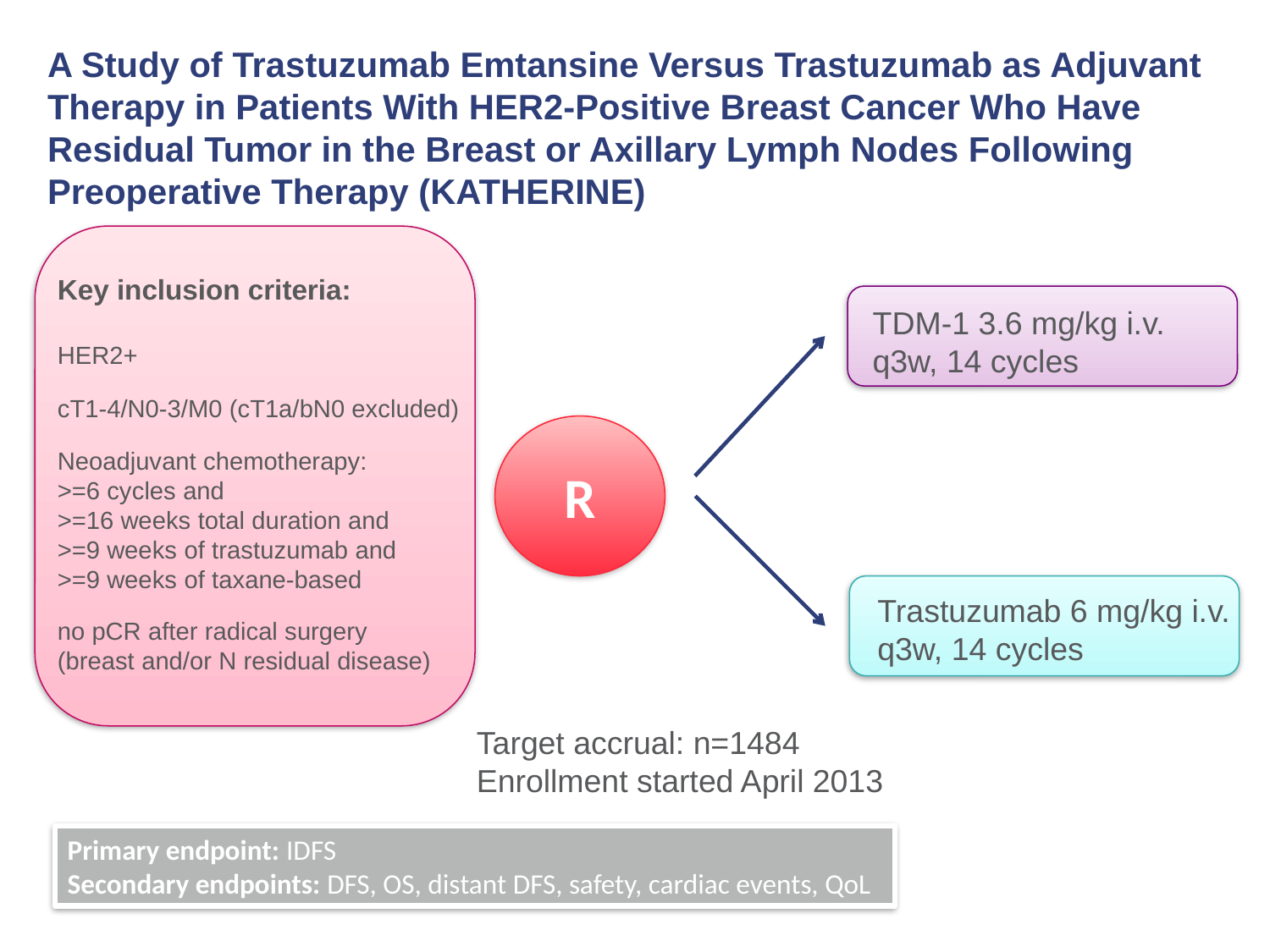

A Study of Trastuzumab Emtansine Versus Trastuzumab as Adjuvant Therapy in Patients With HER2-Positive Breast Cancer Who Have Residual Tumor in the Breast or Axillary Lymph Nodes Following Preoperative Therapy (KATHERINE)

Key inclusion criteria:

HER2+

cT1-4/N0-3/M0 (cT1a/bN0 excluded)

Neoadjuvant chemotherapy:
>=6 cycles and
>=16 weeks total duration and
>=9 weeks of trastuzumab and
>=9 weeks of taxane-based

no pCR after radical surgery
(breast and/or N residual disease)

TDM-1 3.6 mg/kg i.v.
q3w, 14 cycles
R

Trastuzumab 6 mg/kg i.v.
q3w, 14 cycles
Target accrual: n=1484
Enrollment started April 2013
Primary endpoint: IDFS
Secondary endpoints: DFS, OS, distant DFS, safety, cardiac events, QoL